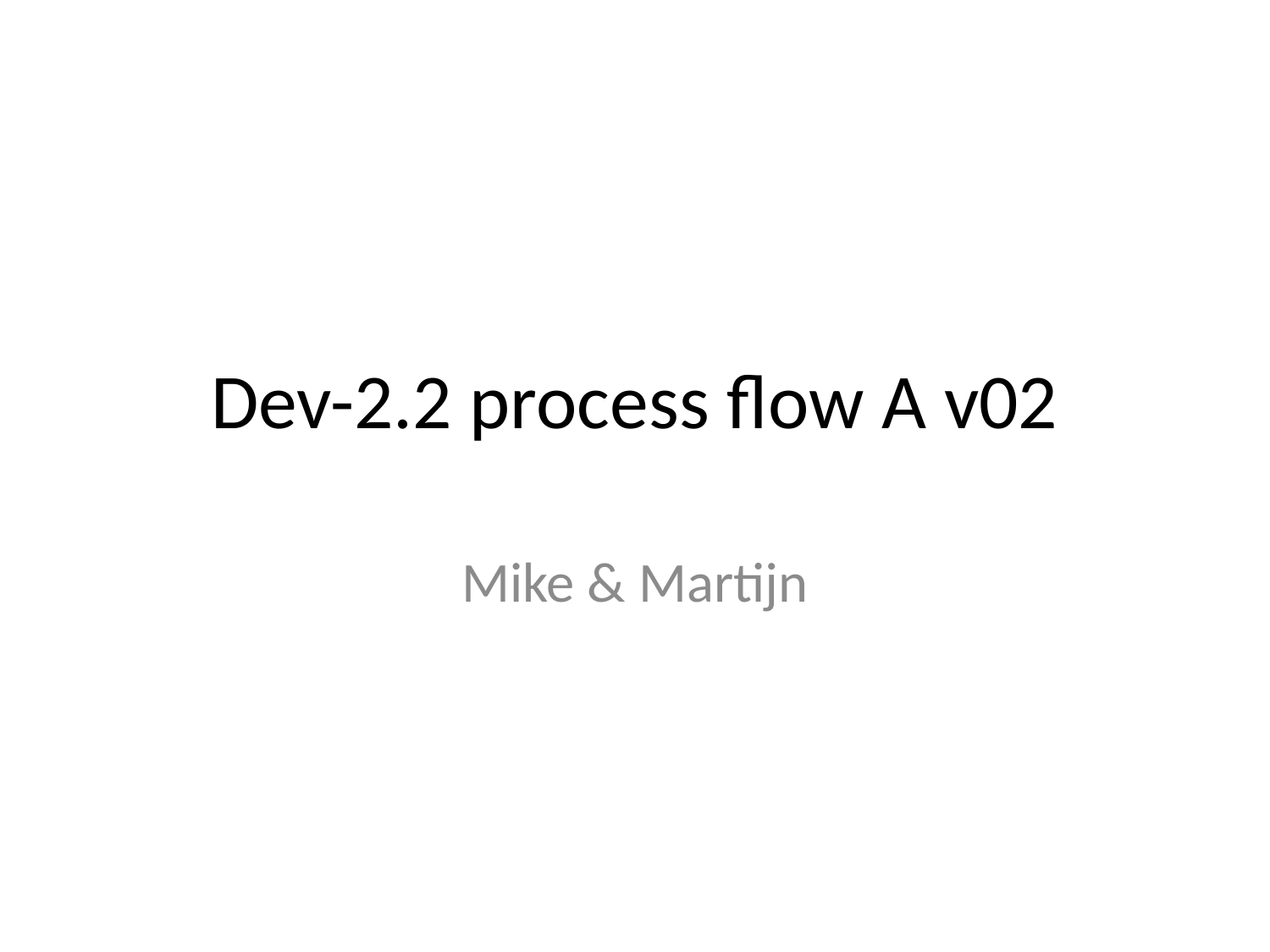

# Dev-2.2 process flow A v02
Mike & Martijn